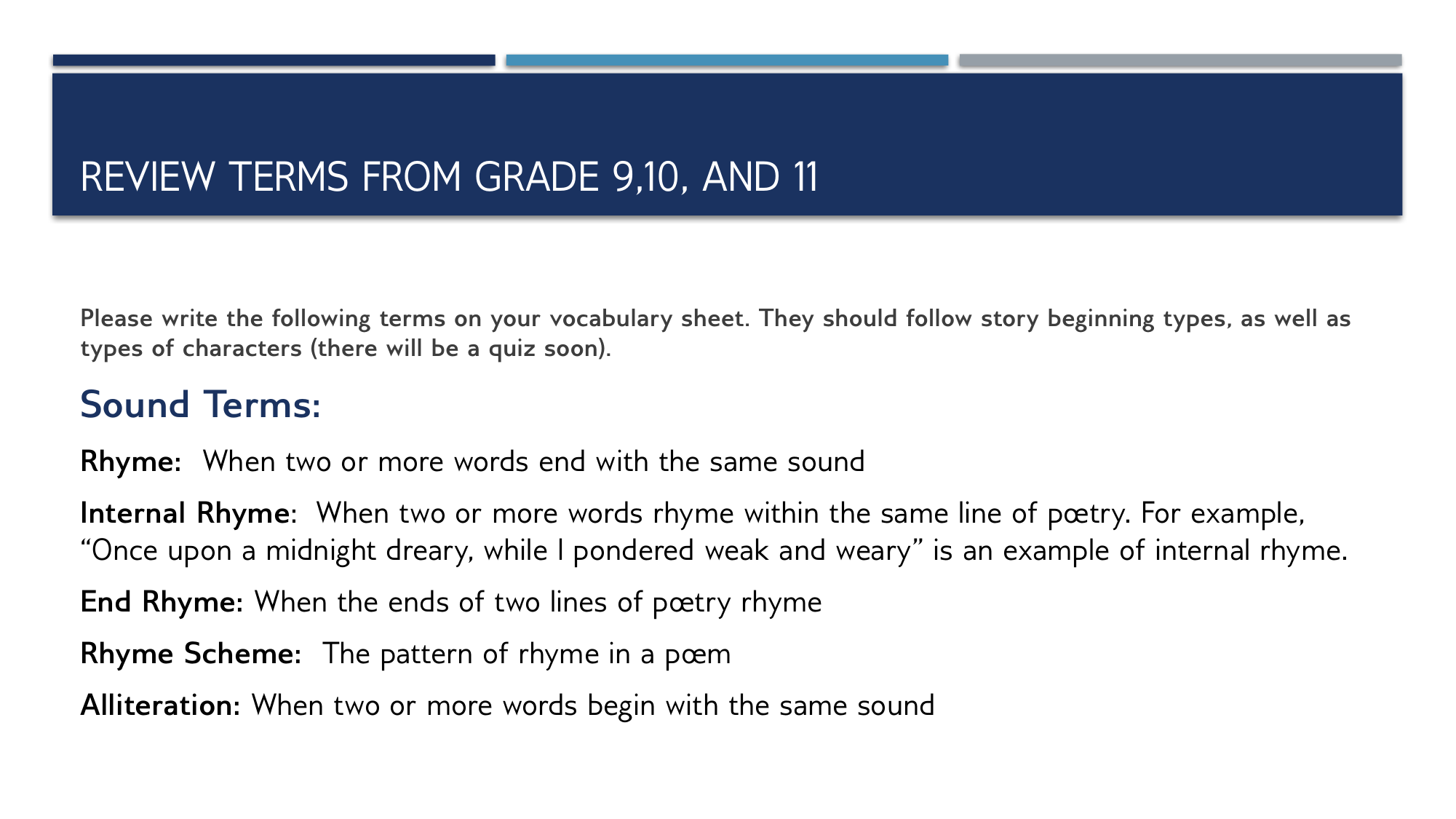

# Review Terms From Grade 9,10, and 11
Please write the following terms on your vocabulary sheet. They should follow story beginning types, as well as types of characters (there will be a quiz soon).
Sound Terms:
Rhyme:  When two or more words end with the same sound
Internal Rhyme:  When two or more words rhyme within the same line of poetry. For example, “Once upon a midnight dreary, while I pondered weak and weary” is an example of internal rhyme.
End Rhyme: When the ends of two lines of poetry rhyme
Rhyme Scheme:  The pattern of rhyme in a poem
Alliteration: When two or more words begin with the same sound